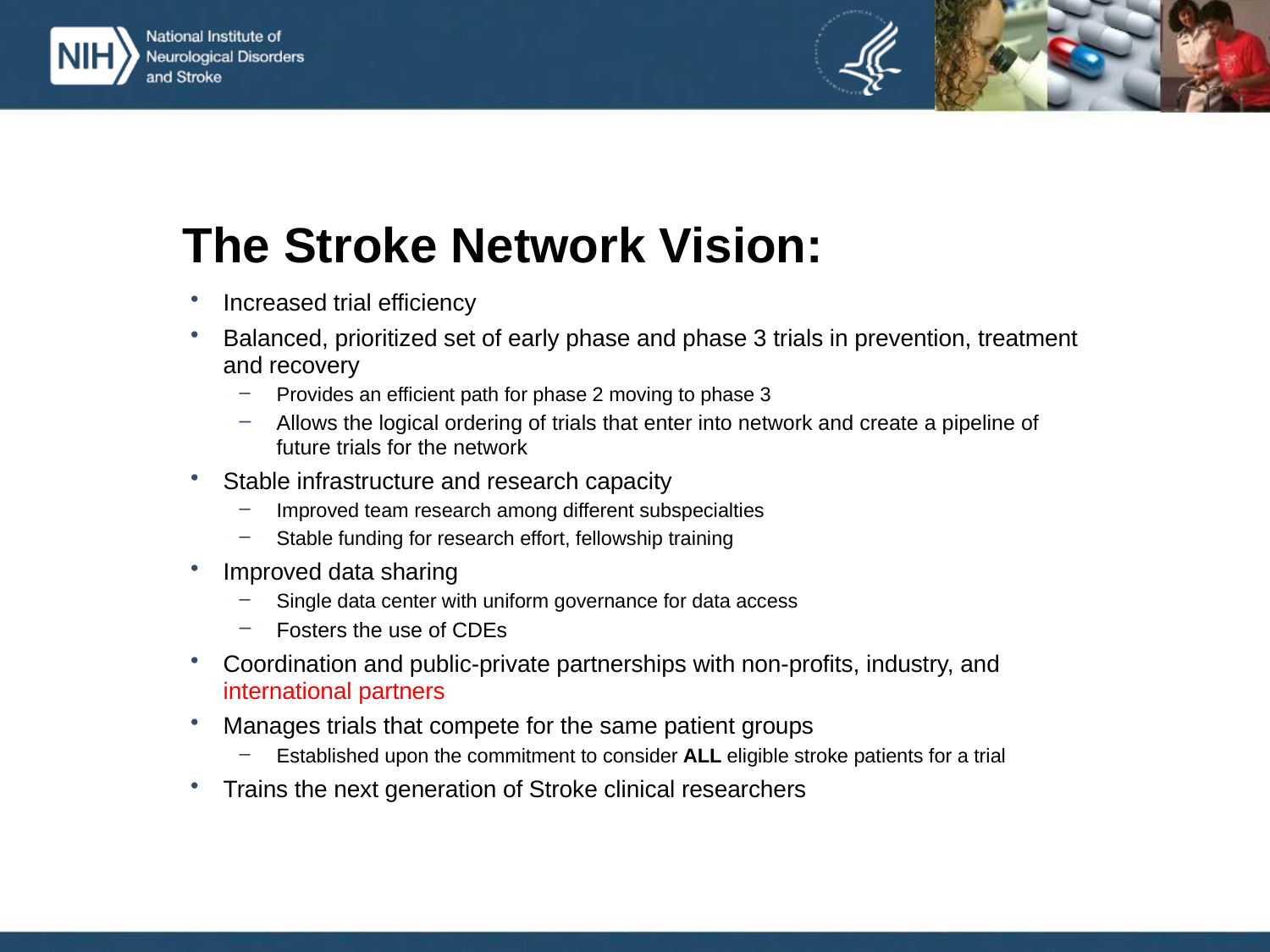

The Stroke Network Vision:
Increased trial efficiency
Balanced, prioritized set of early phase and phase 3 trials in prevention, treatment and recovery
Provides an efficient path for phase 2 moving to phase 3
Allows the logical ordering of trials that enter into network and create a pipeline of future trials for the network
Stable infrastructure and research capacity
Improved team research among different subspecialties
Stable funding for research effort, fellowship training
Improved data sharing
Single data center with uniform governance for data access
Fosters the use of CDEs
Coordination and public-private partnerships with non-profits, industry, and international partners
Manages trials that compete for the same patient groups
Established upon the commitment to consider ALL eligible stroke patients for a trial
Trains the next generation of Stroke clinical researchers